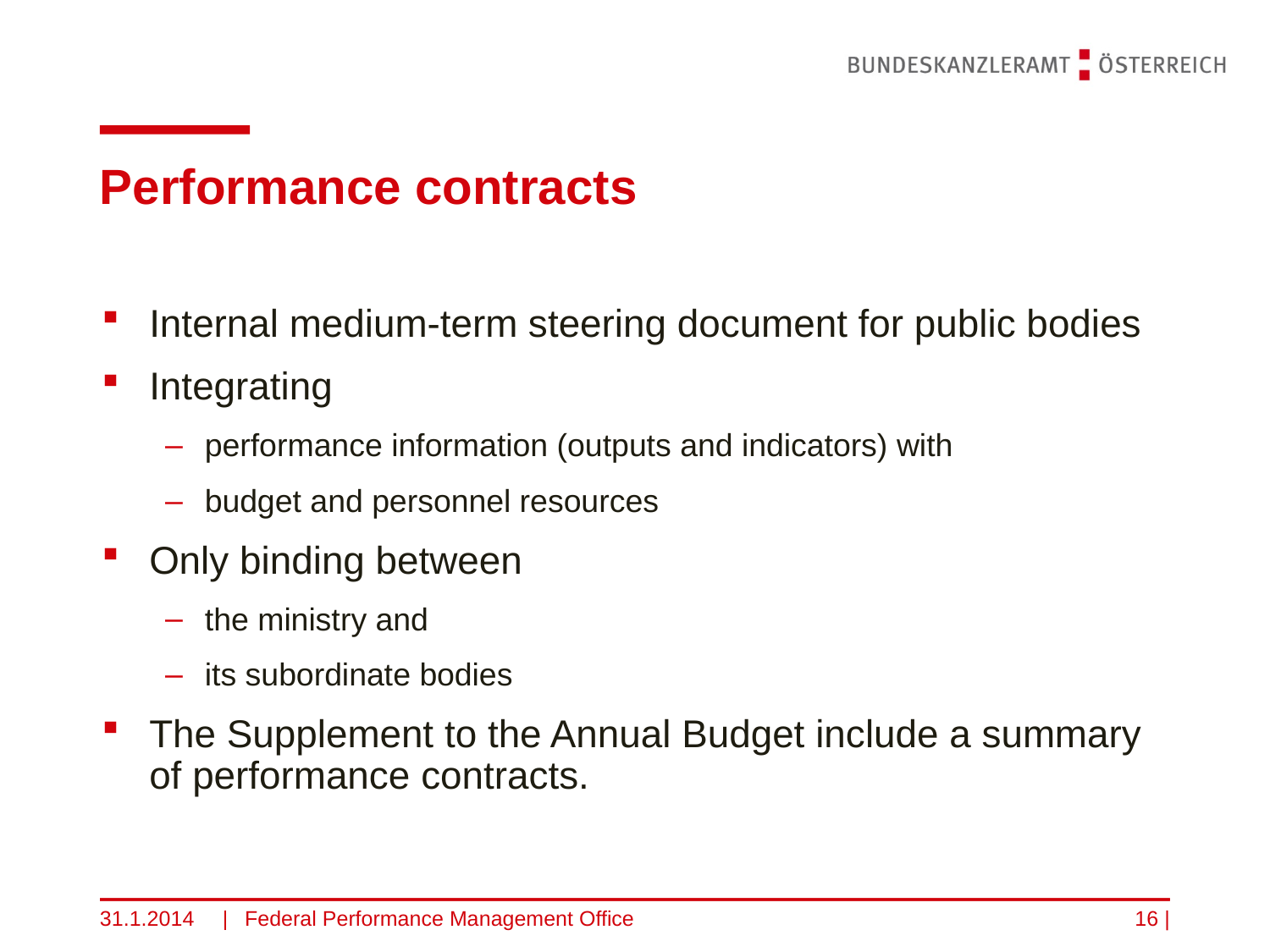

# Performance contracts
Internal medium-term steering document for public bodies
Integrating
performance information (outputs and indicators) with
budget and personnel resources
Only binding between
the ministry and
its subordinate bodies
The Supplement to the Annual Budget include a summary of performance contracts.
31.1.2014
Federal Performance Management Office
16 |